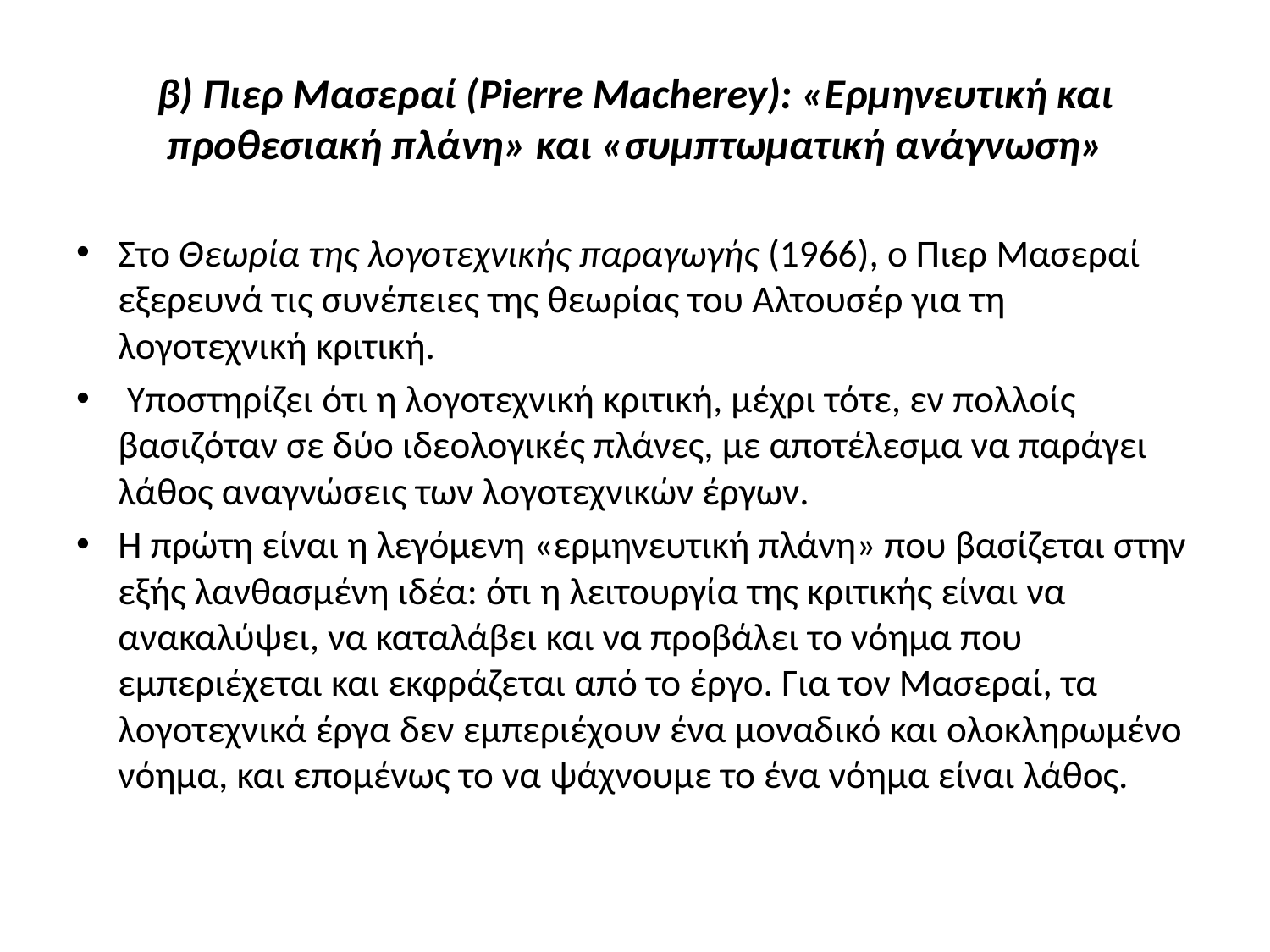

# β) Πιερ Μασεραί (Pierre Macherey): «Ερμηνευτική και προθεσιακή πλάνη» και «συμπτωματική ανάγνωση»
Στο Θεωρία της λογοτεχνικής παραγωγής (1966), ο Πιερ Μασεραί εξερευνά τις συνέπειες της θεωρίας του Αλτουσέρ για τη λογοτεχνική κριτική.
 Υποστηρίζει ότι η λογοτεχνική κριτική, μέχρι τότε, εν πολλοίς βασιζόταν σε δύο ιδεολογικές πλάνες, με αποτέλεσμα να παράγει λάθος αναγνώσεις των λογοτεχνικών έργων.
Η πρώτη είναι η λεγόμενη «ερμηνευτική πλάνη» που βασίζεται στην εξής λανθασμένη ιδέα: ότι η λειτουργία της κριτικής είναι να ανακαλύψει, να καταλάβει και να προβάλει το νόημα που εμπεριέχεται και εκφράζεται από το έργο. Για τον Μασεραί, τα λογοτεχνικά έργα δεν εμπεριέχουν ένα μοναδικό και ολοκληρωμένο νόημα, και επομένως το να ψάχνουμε το ένα νόημα είναι λάθος.